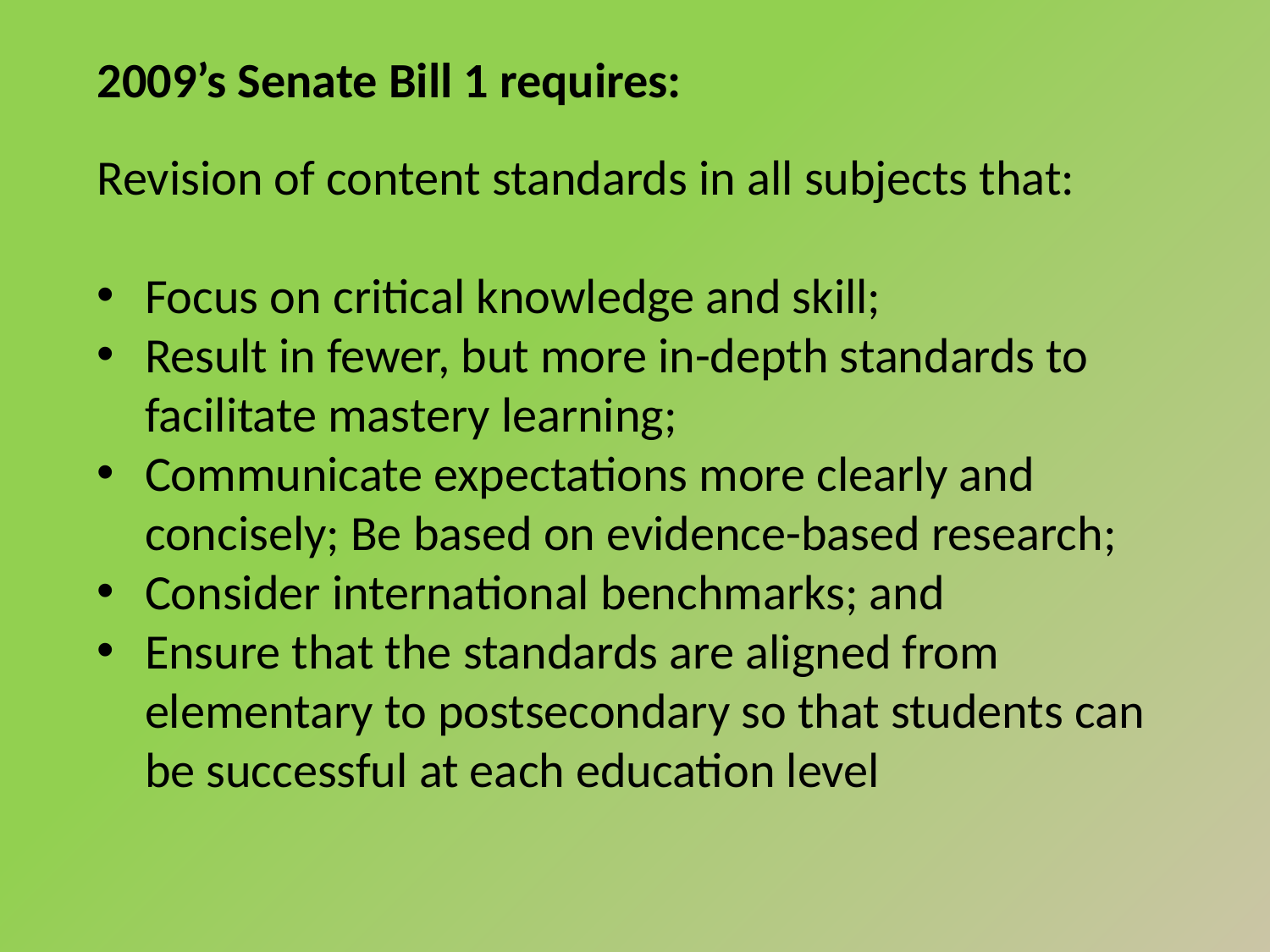

2009’s Senate Bill 1 requires:

Revision of content standards in all subjects that:

Focus on critical knowledge and skill;
Result in fewer, but more in-depth standards to facilitate mastery learning;
Communicate expectations more clearly and concisely; Be based on evidence-based research;
Consider international benchmarks; and
Ensure that the standards are aligned from elementary to postsecondary so that students can be successful at each education level